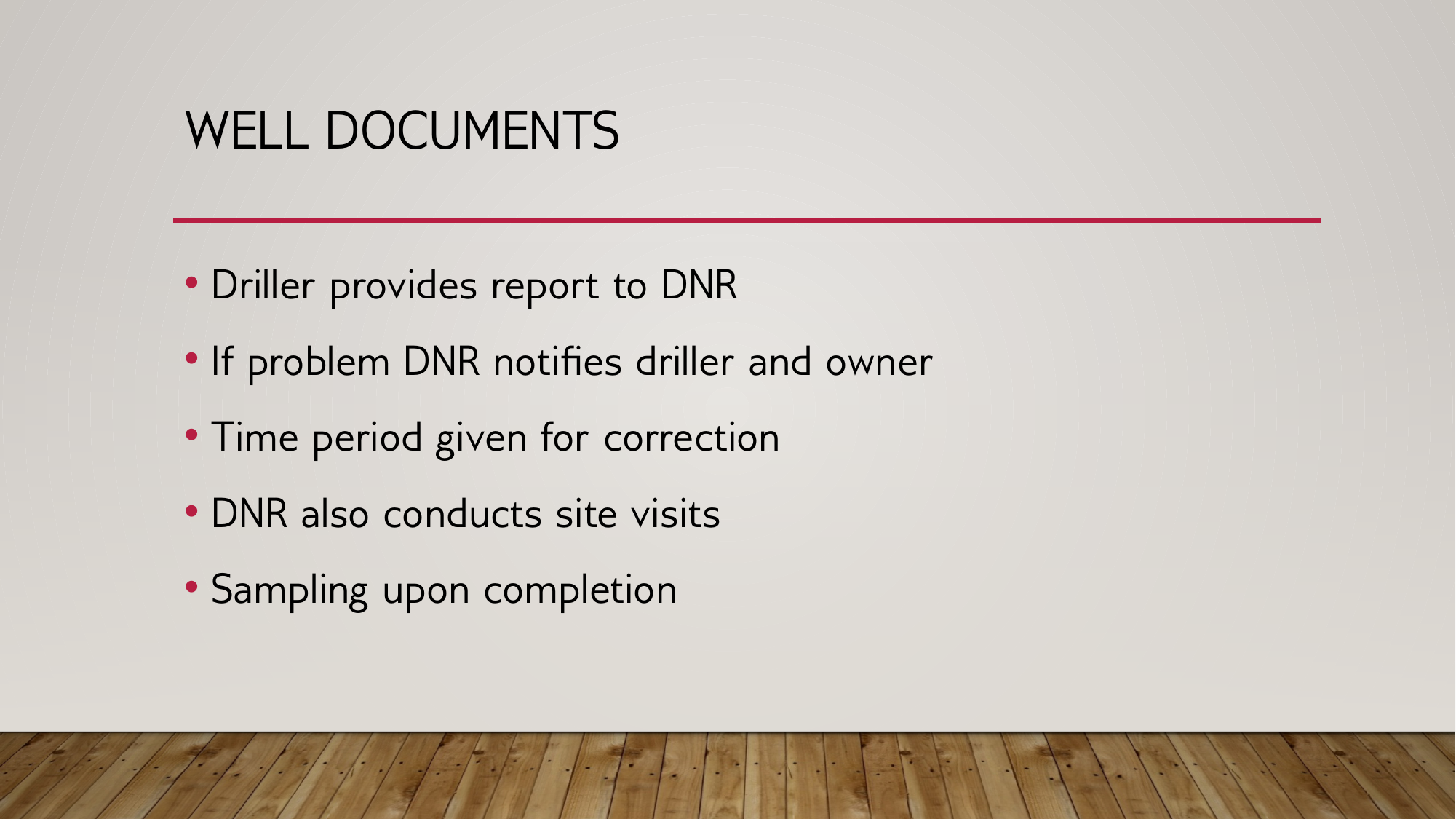

# Well documents
Driller provides report to DNR
If problem DNR notifies driller and owner
Time period given for correction
DNR also conducts site visits
Sampling upon completion